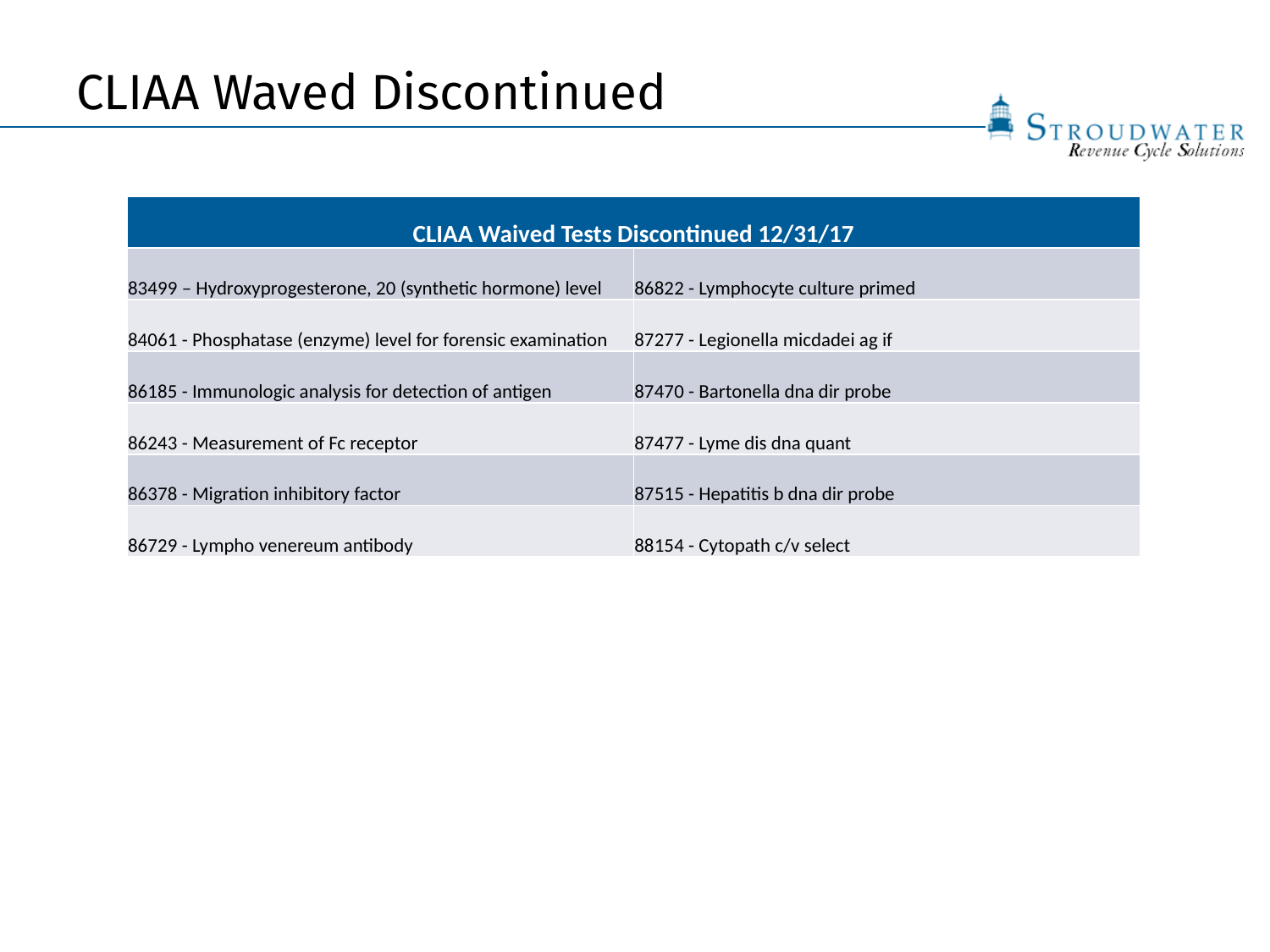

# CLIAA Waved Discontinued
| CLIAA Waived Tests Discontinued 12/31/17 |  |
| --- | --- |
| 83499 – Hydroxyprogesterone, 20 (synthetic hormone) level | 86822 - Lymphocyte culture primed |
| 84061 - Phosphatase (enzyme) level for forensic examination | 87277 - Legionella micdadei ag if |
| 86185 - Immunologic analysis for detection of antigen | 87470 - Bartonella dna dir probe |
| 86243 - Measurement of Fc receptor | 87477 - Lyme dis dna quant |
| 86378 - Migration inhibitory factor | 87515 - Hepatitis b dna dir probe |
| 86729 - Lympho venereum antibody | 88154 - Cytopath c/v select |